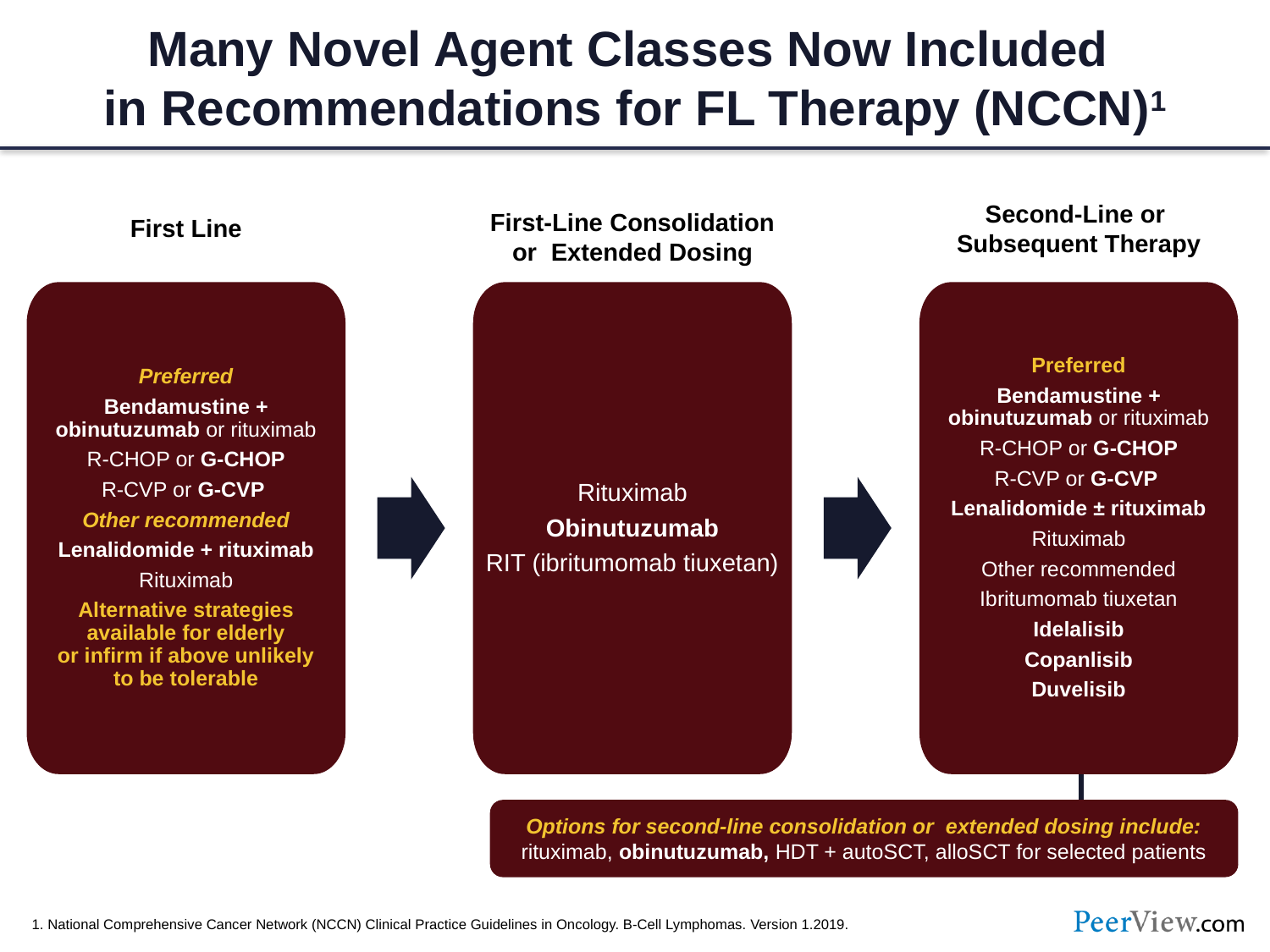

# Many Novel Agent Classes Now Included in Recommendations for FL Therapy (NCCN)1
Second-Line or
Subsequent Therapy
First-Line Consolidation or  Extended Dosing
First Line
Preferred
Bendamustine + obinutuzumab or rituximab
R-CHOP or G-CHOP
R-CVP or G-CVP
Other recommended
Lenalidomide + rituximab
Rituximab
Alternative strategies available for elderly
or infirm if above unlikely
to be tolerable

Rituximab
Obinutuzumab
RIT (ibritumomab tiuxetan)

Preferred
Bendamustine + obinutuzumab or rituximab
R-CHOP or G-CHOP
R-CVP or G-CVP
Lenalidomide ± rituximab
Rituximab
Other recommended
Ibritumomab tiuxetan
Idelalisib
Copanlisib
Duvelisib

Options for second-line consolidation or  extended dosing include: rituximab, obinutuzumab, HDT + autoSCT, alloSCT for selected patients
1. National Comprehensive Cancer Network (NCCN) Clinical Practice Guidelines in Oncology. B-Cell Lymphomas. Version 1.2019.